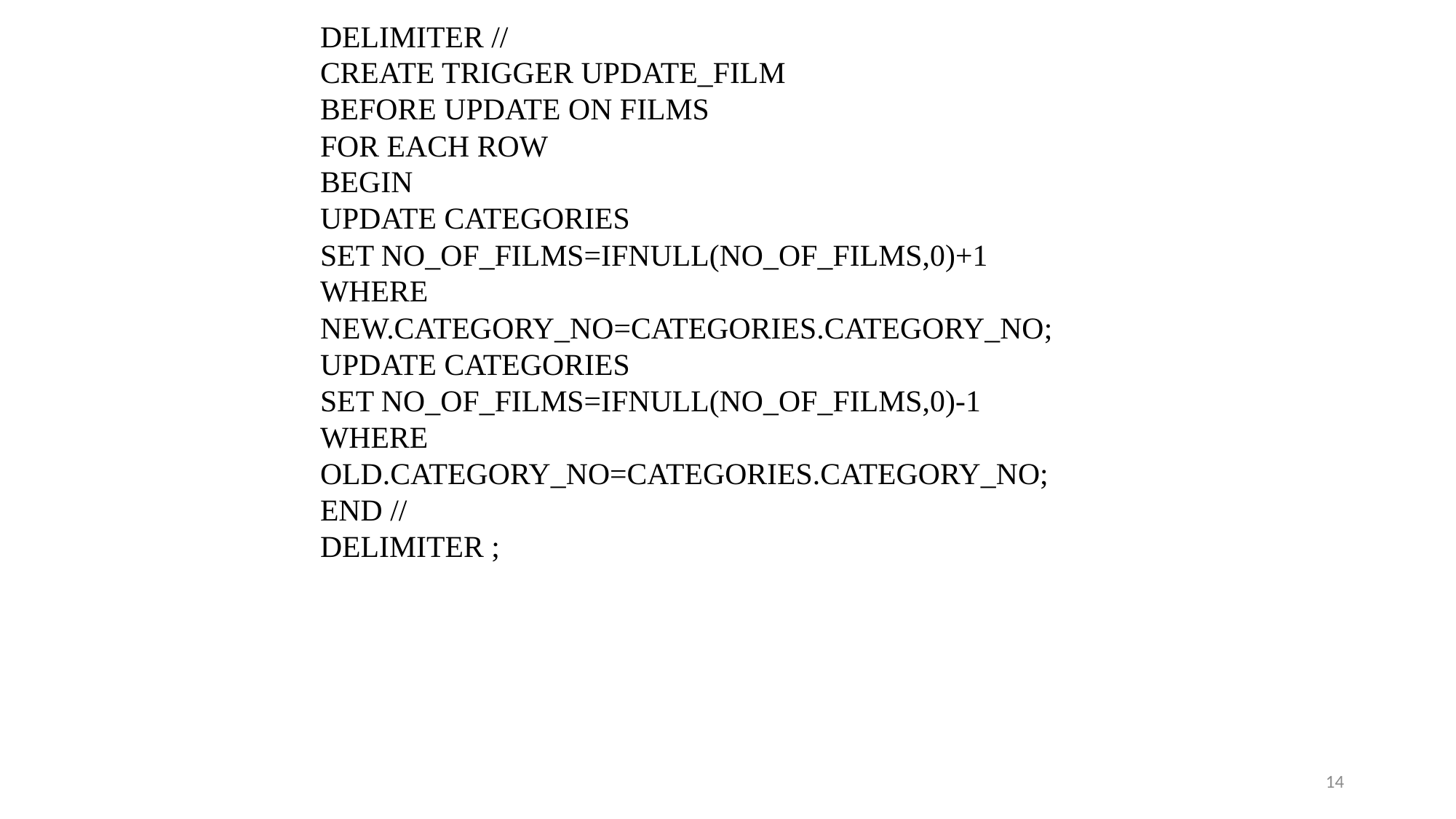

DELIMITER //
CREATE TRIGGER UPDATE_FILM
BEFORE UPDATE ON FILMS
FOR EACH ROW
BEGIN
UPDATE CATEGORIES
SET NO_OF_FILMS=IFNULL(NO_OF_FILMS,0)+1
WHERE NEW.CATEGORY_NO=CATEGORIES.CATEGORY_NO;
UPDATE CATEGORIES
SET NO_OF_FILMS=IFNULL(NO_OF_FILMS,0)-1
WHERE OLD.CATEGORY_NO=CATEGORIES.CATEGORY_NO;
END //
DELIMITER ;
14